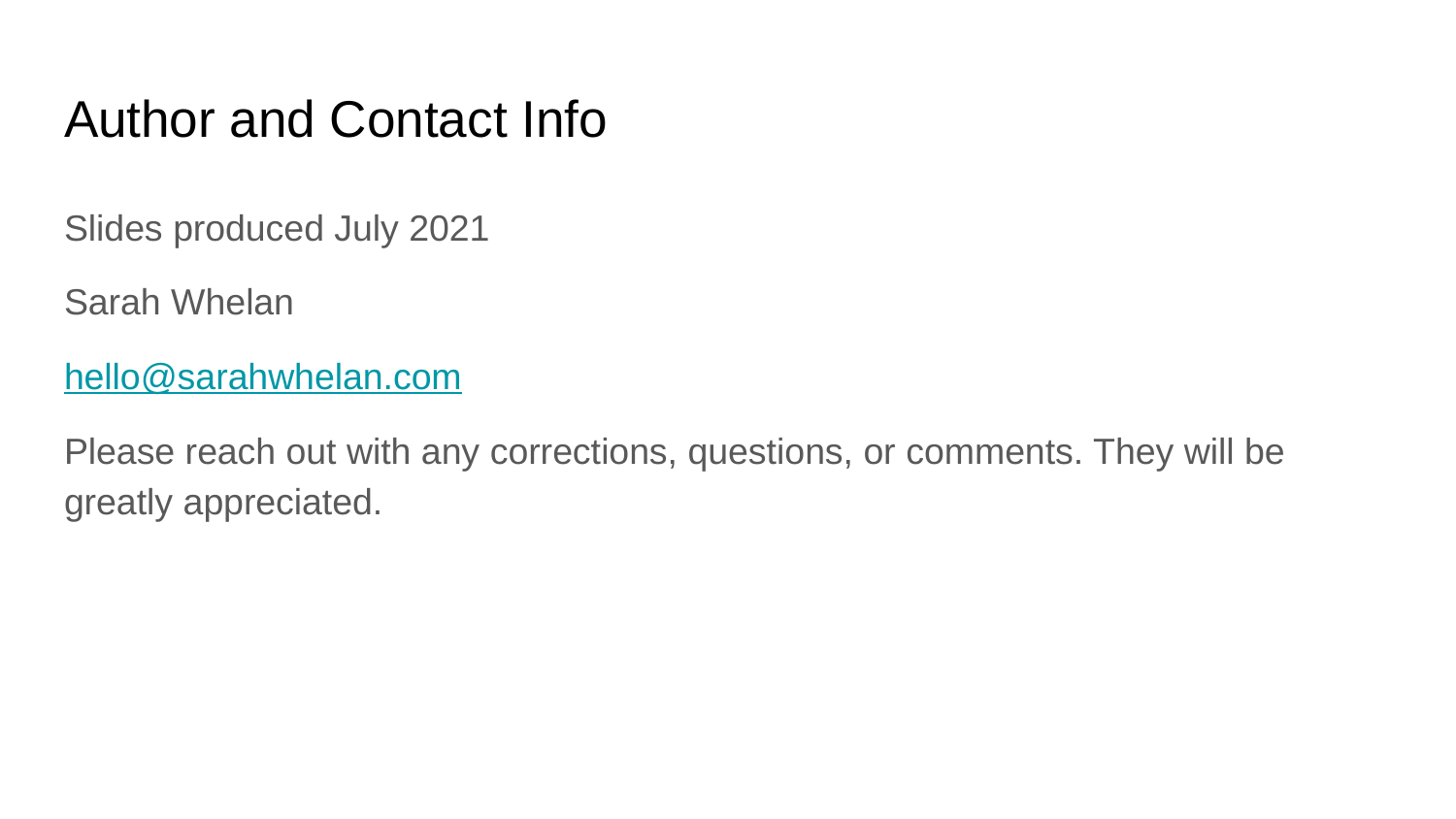

# Author and Contact Info
Slides produced July 2021
Sarah Whelan
hello@sarahwhelan.com
Please reach out with any corrections, questions, or comments. They will be greatly appreciated.